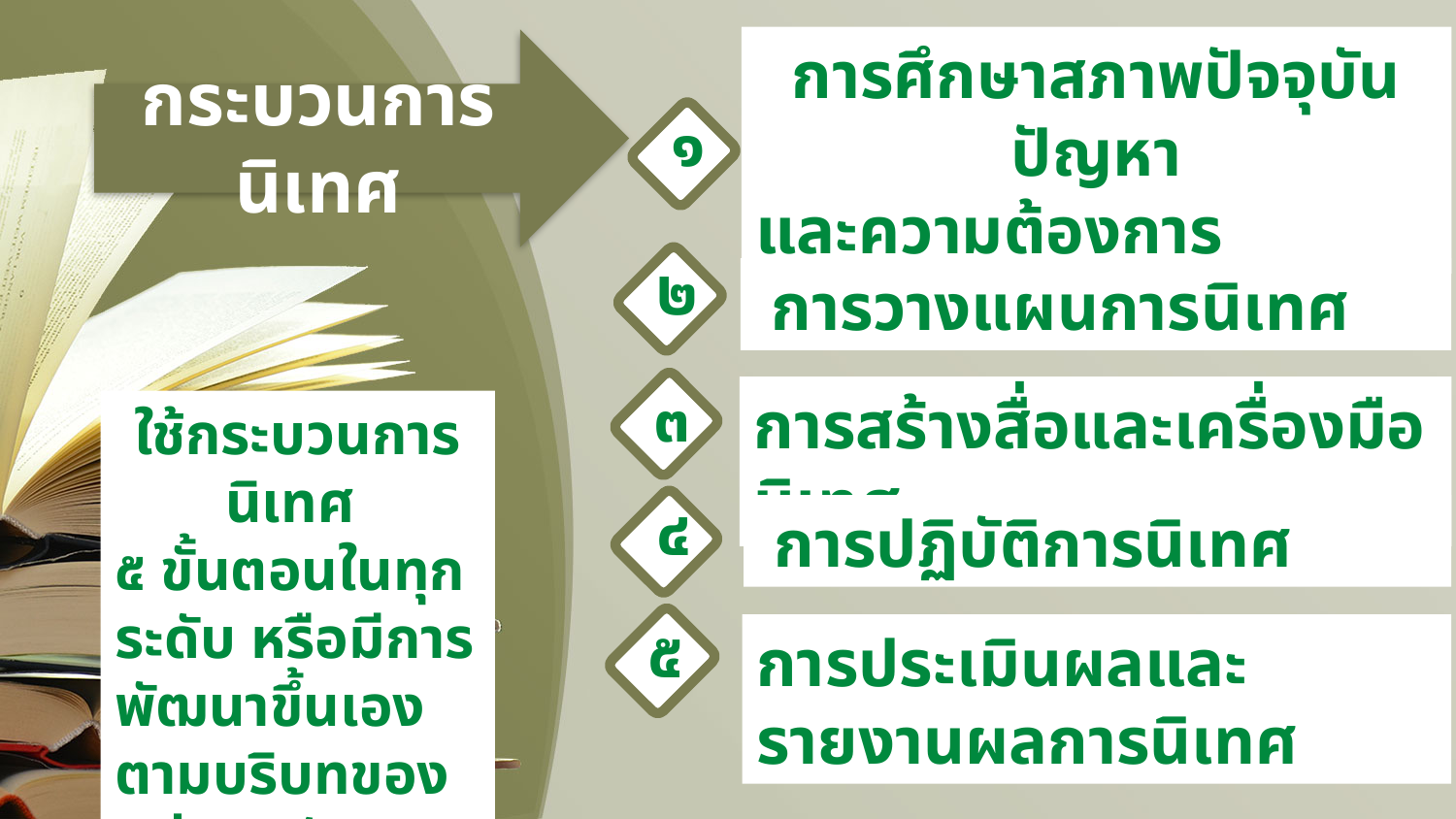

๒

การศึกษาสภาพปัจจุบันปัญหา
และความต้องการ
กระบวนการนิเทศ
๑

การวางแผนการนิเทศ
 การวางแผนการนิเทศ
๓

การสร้างสื่อและเครื่องมือนิเทศ
ใช้กระบวนการนิเทศ
๕ ขั้นตอนในทุกระดับ หรือมีการพัฒนาขึ้นเองตามบริบทของแต่ละระดับ
๔

 การปฏิบัติการนิเทศ
๕

การประเมินผลและรายงานผลการนิเทศ